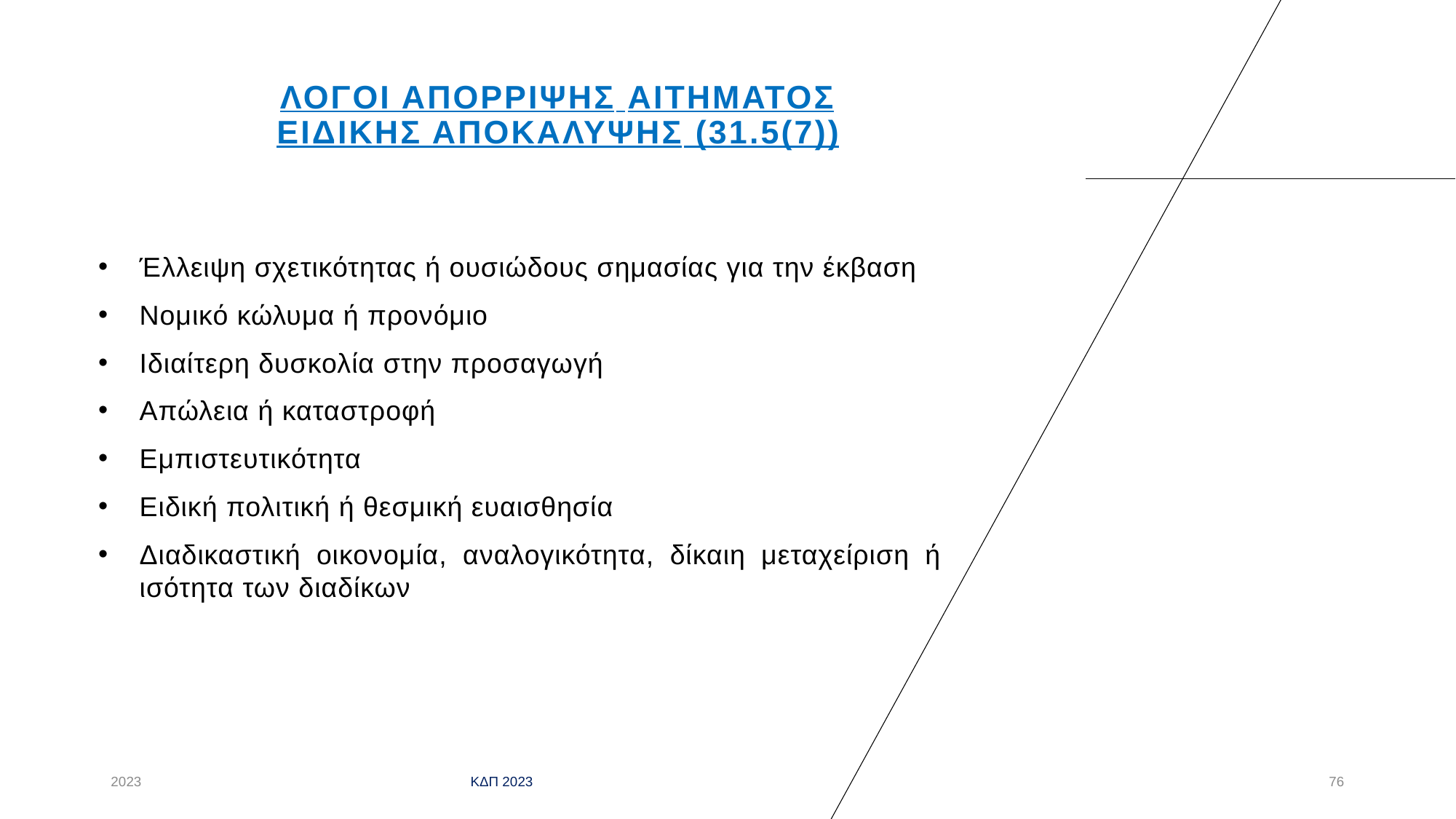

# Λογοι απορριψησ ΑΙΤΗΜΑΤΟΣ ΕΙΔΙΚΗΣ αποκαλυψησ (31.5(7))
Έλλειψη σχετικότητας ή ουσιώδους σημασίας για την έκβαση
Νομικό κώλυμα ή προνόμιο
Ιδιαίτερη δυσκολία στην προσαγωγή
Απώλεια ή καταστροφή
Εμπιστευτικότητα
Ειδική πολιτική ή θεσμική ευαισθησία
Διαδικαστική οικονομία, αναλογικότητα, δίκαιη μεταχείριση ή ισότητα των διαδίκων
2023
ΚΔΠ 2023
76